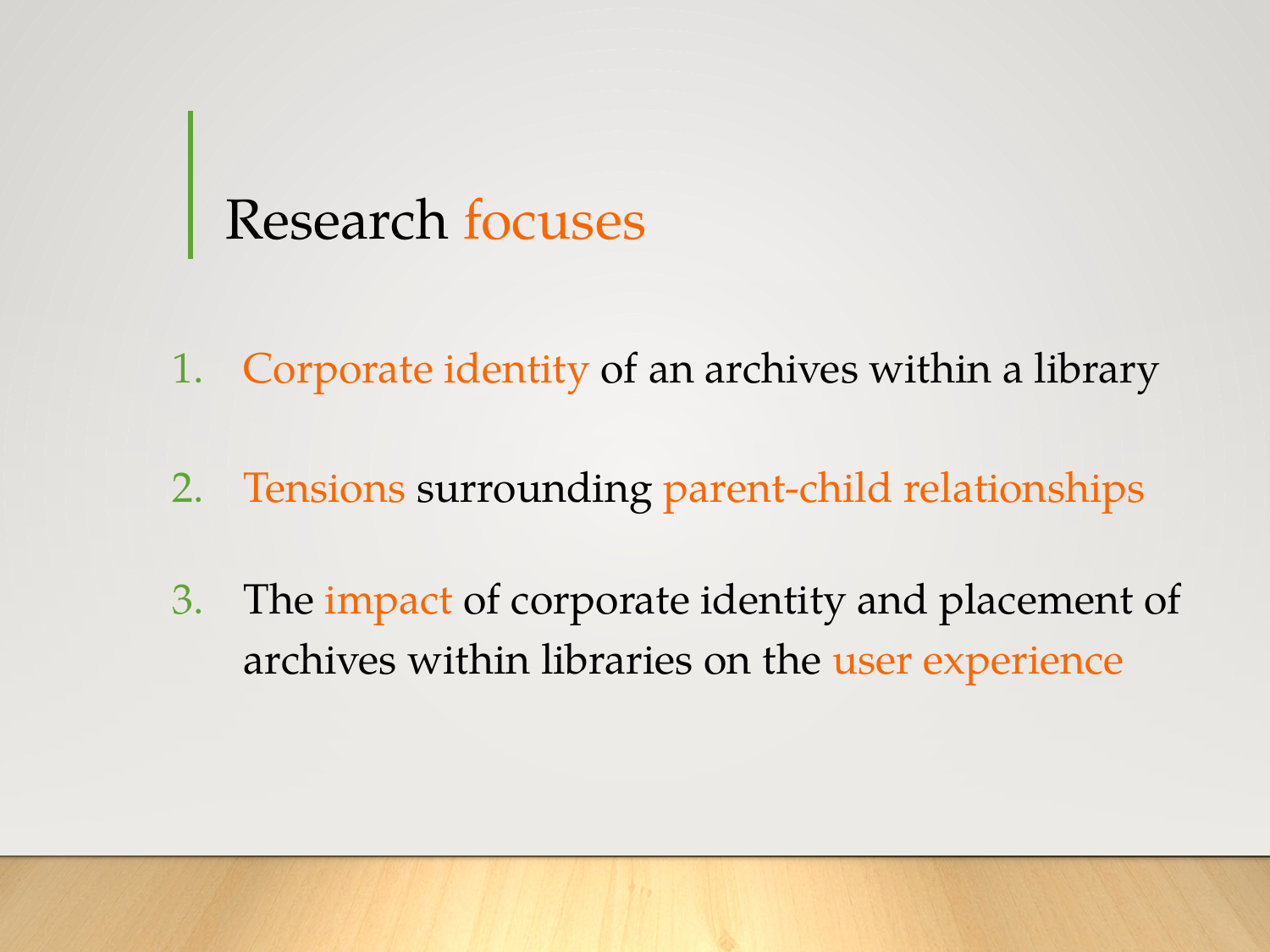

# Research focuses
Corporate identity of an archives within a library

Tensions surrounding parent-child relationships

The impact of corporate identity and placement of archives within libraries on the user experience